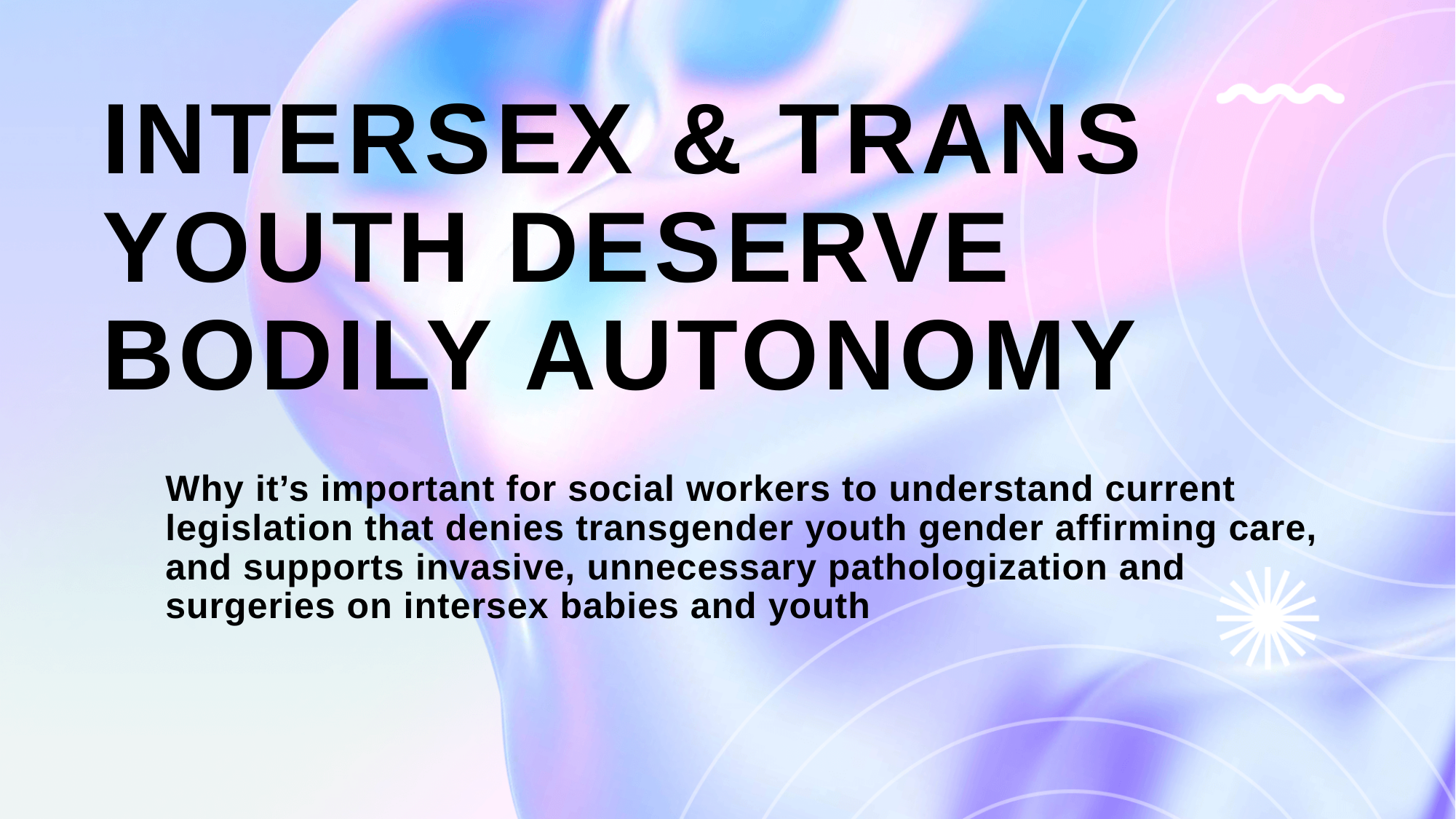

# Intersex & Trans Youth deserve bodily autonomy
Why it’s important for social workers to understand current legislation that denies transgender youth gender affirming care, and supports invasive, unnecessary pathologization and surgeries on intersex babies and youth